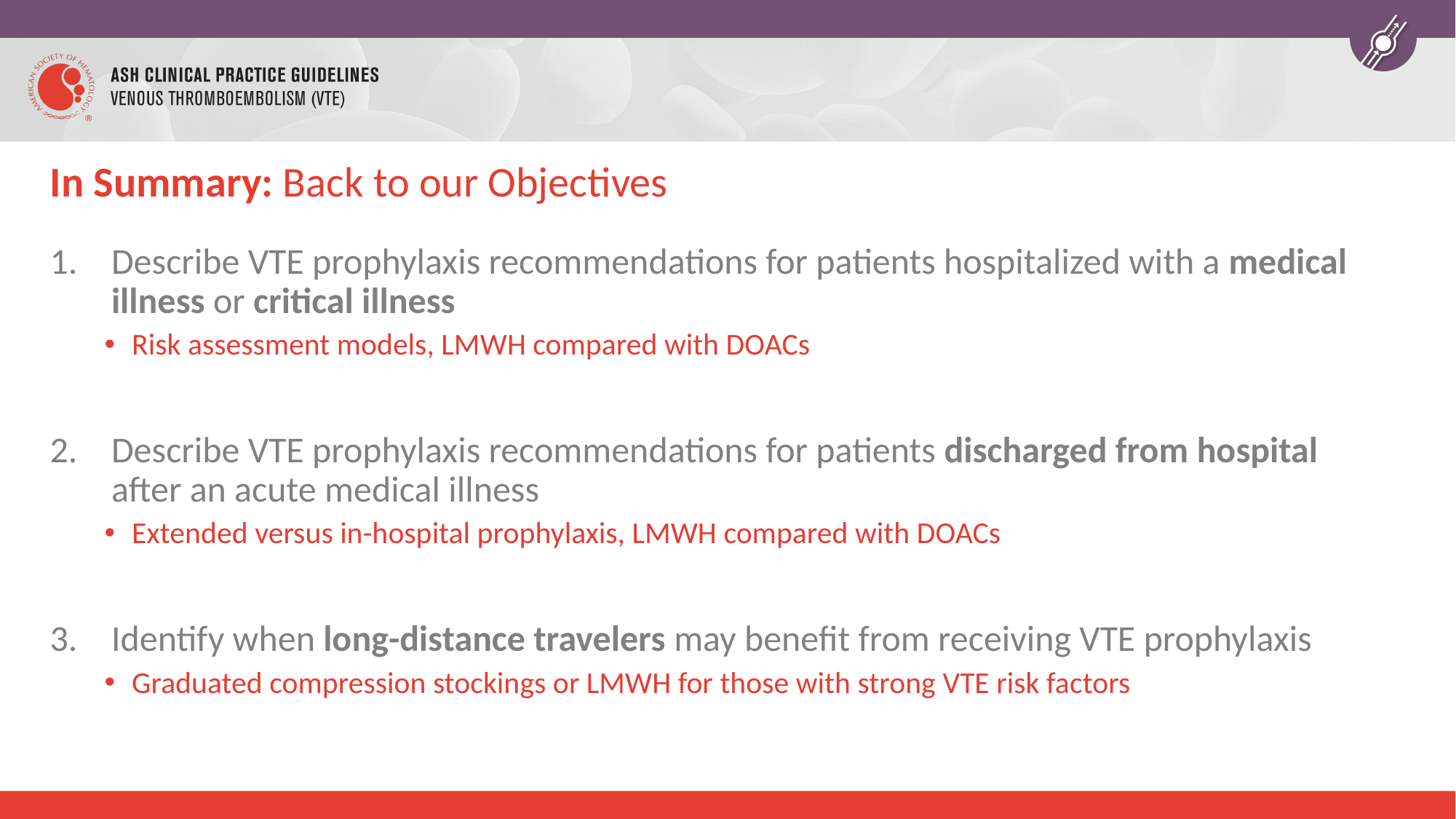

# In Summary: Back to our Objectives
Describe VTE prophylaxis recommendations for patients hospitalized with a medical illness or critical illness
Risk assessment models, LMWH compared with DOACs

Describe VTE prophylaxis recommendations for patients discharged from hospital after an acute medical illness
Extended versus in-hospital prophylaxis, LMWH compared with DOACs

Identify when long-distance travelers may benefit from receiving VTE prophylaxis
Graduated compression stockings or LMWH for those with strong VTE risk factors